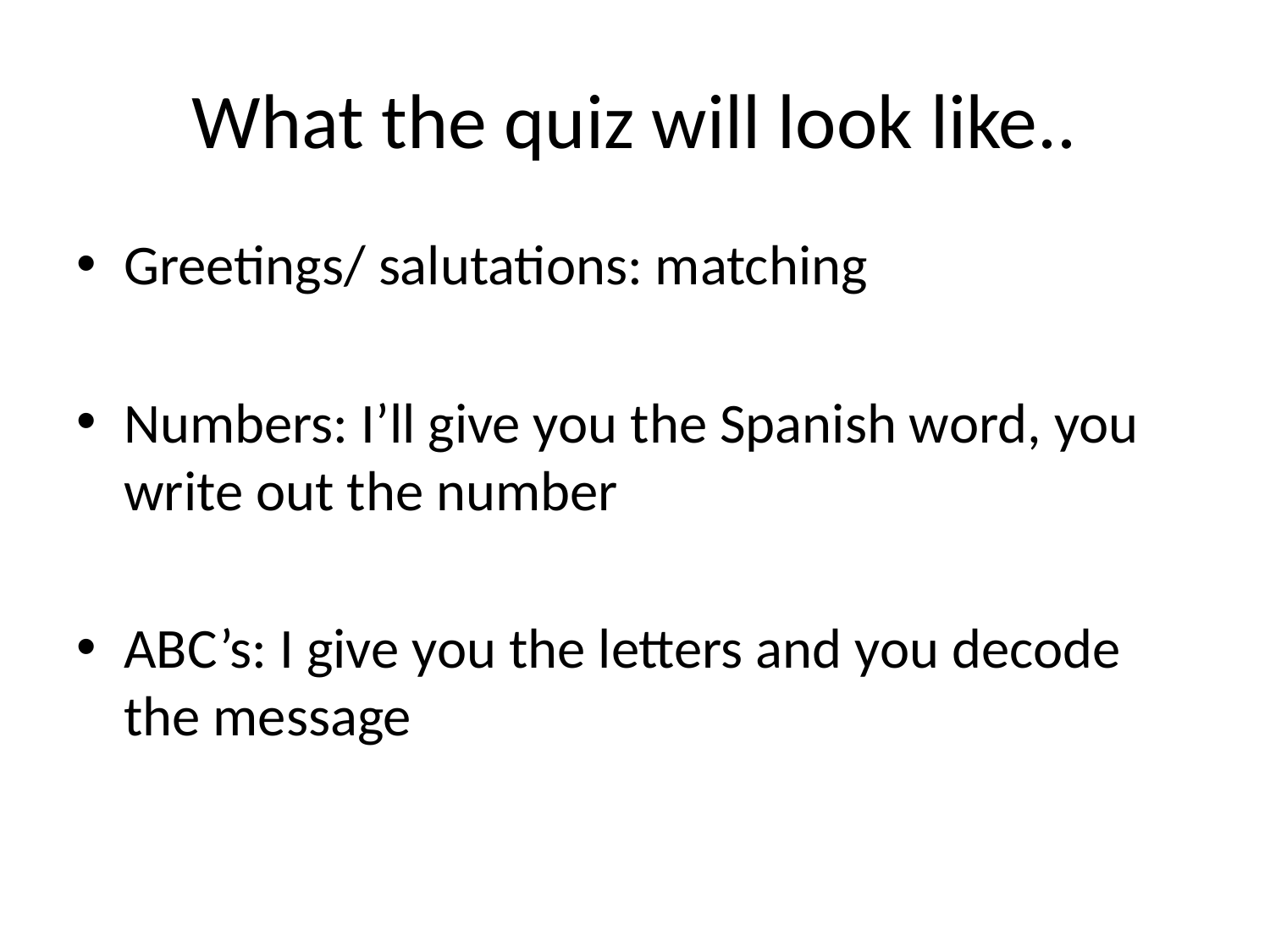

# What the quiz will look like..
Greetings/ salutations: matching

Numbers: I’ll give you the Spanish word, you write out the number

ABC’s: I give you the letters and you decode the message